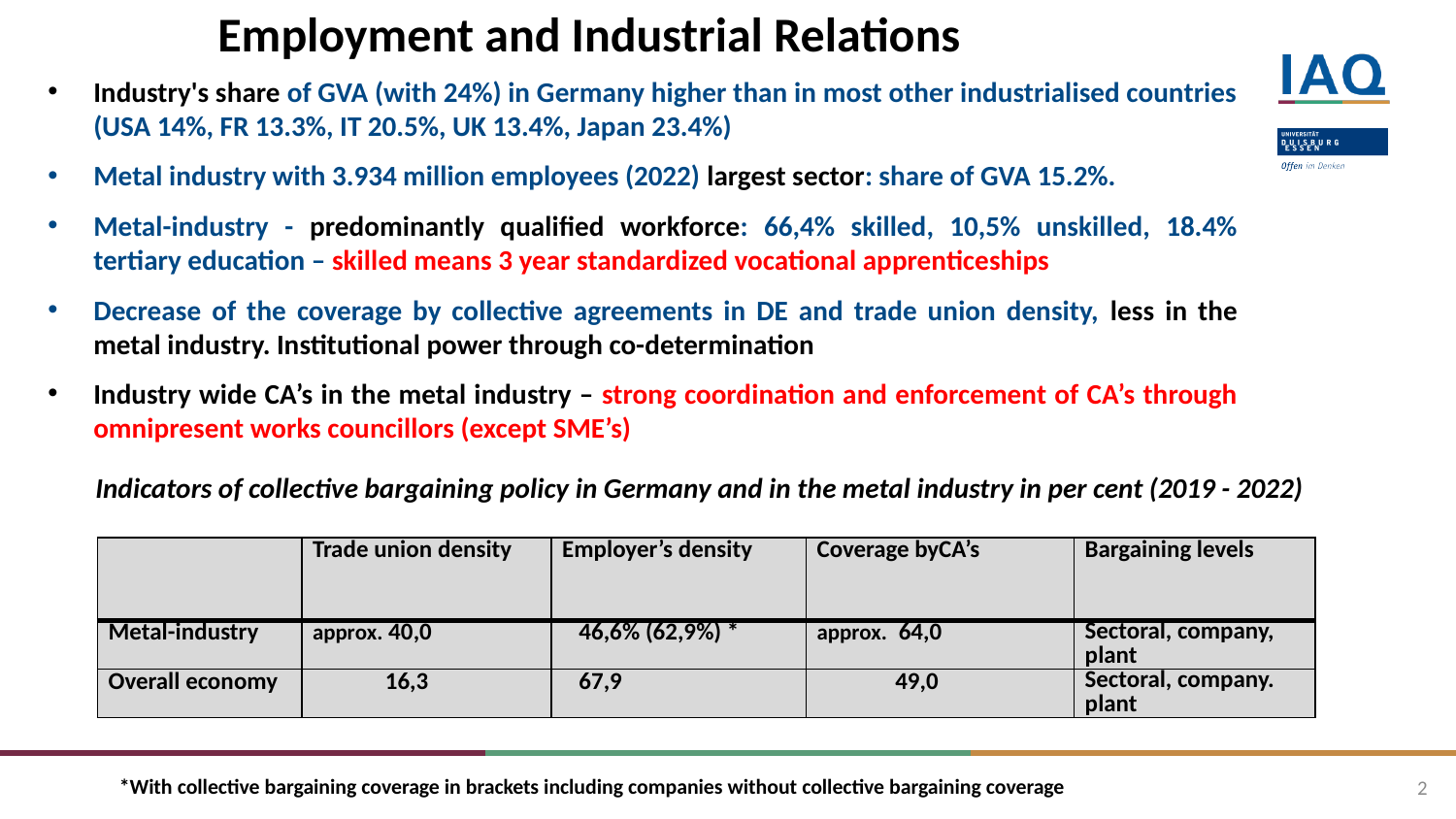

# Employment and Industrial Relations
Industry's share of GVA (with 24%) in Germany higher than in most other industrialised countries (USA 14%, FR 13.3%, IT 20.5%, UK 13.4%, Japan 23.4%)
Metal industry with 3.934 million employees (2022) largest sector: share of GVA 15.2%.
Metal-industry - predominantly qualified workforce: 66,4% skilled, 10,5% unskilled, 18.4% tertiary education – skilled means 3 year standardized vocational apprenticeships
Decrease of the coverage by collective agreements in DE and trade union density, less in the metal industry. Institutional power through co-determination
Industry wide CA’s in the metal industry – strong coordination and enforcement of CA’s through omnipresent works councillors (except SME’s)

Indicators of collective bargaining policy in Germany and in the metal industry in per cent (2019 - 2022)
|  | Trade union density | Employer’s density | Coverage byCA’s | Bargaining levels |
| --- | --- | --- | --- | --- |
| Metal-industry | approx. 40,0 | 46,6% (62,9%) \* | approx. 64,0 | Sectoral, company, plant |
| Overall economy | 16,3 | 67,9 | 49,0 | Sectoral, company. plant |

2
*With collective bargaining coverage in brackets including companies without collective bargaining coverage